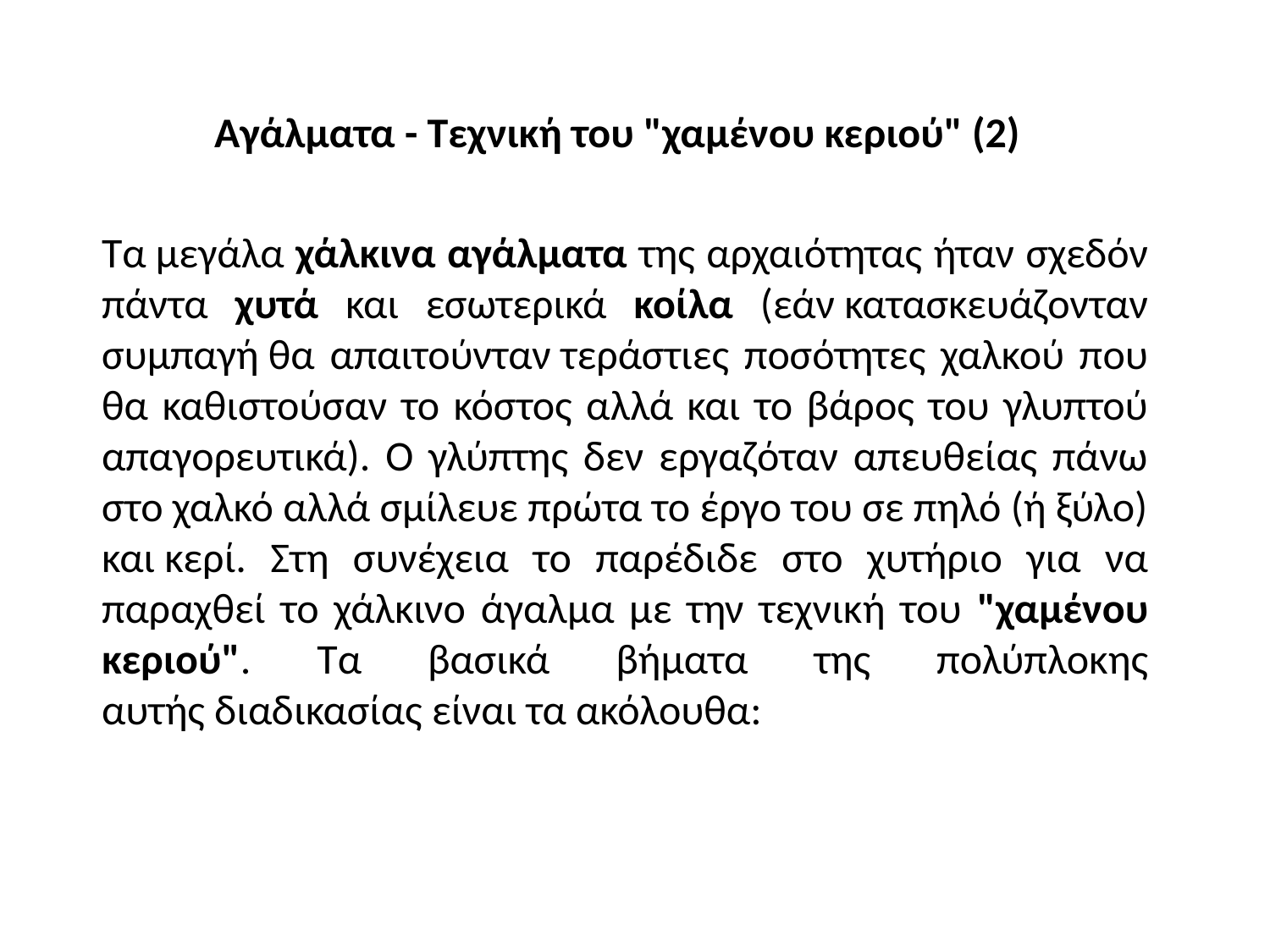

Αγάλματα - Τεχνική του "χαμένου κεριού" (2)
Τα μεγάλα χάλκινα αγάλματα της αρχαιότητας ήταν σχεδόν πάντα χυτά και εσωτερικά κοίλα (εάν κατασκευάζονταν συμπαγή θα απαιτούνταν τεράστιες ποσότητες χαλκού που θα καθιστούσαν το κόστος αλλά και το βάρος του γλυπτού απαγορευτικά). Ο γλύπτης δεν εργαζόταν απευθείας πάνω στο χαλκό αλλά σμίλευε πρώτα το έργο του σε πηλό (ή ξύλο) και κερί. Στη συνέχεια το παρέδιδε στο χυτήριο για να παραχθεί το χάλκινο άγαλμα με την τεχνική του "χαμένου κεριού". Τα βασικά βήματα της πολύπλοκης αυτής διαδικασίας είναι τα ακόλουθα: